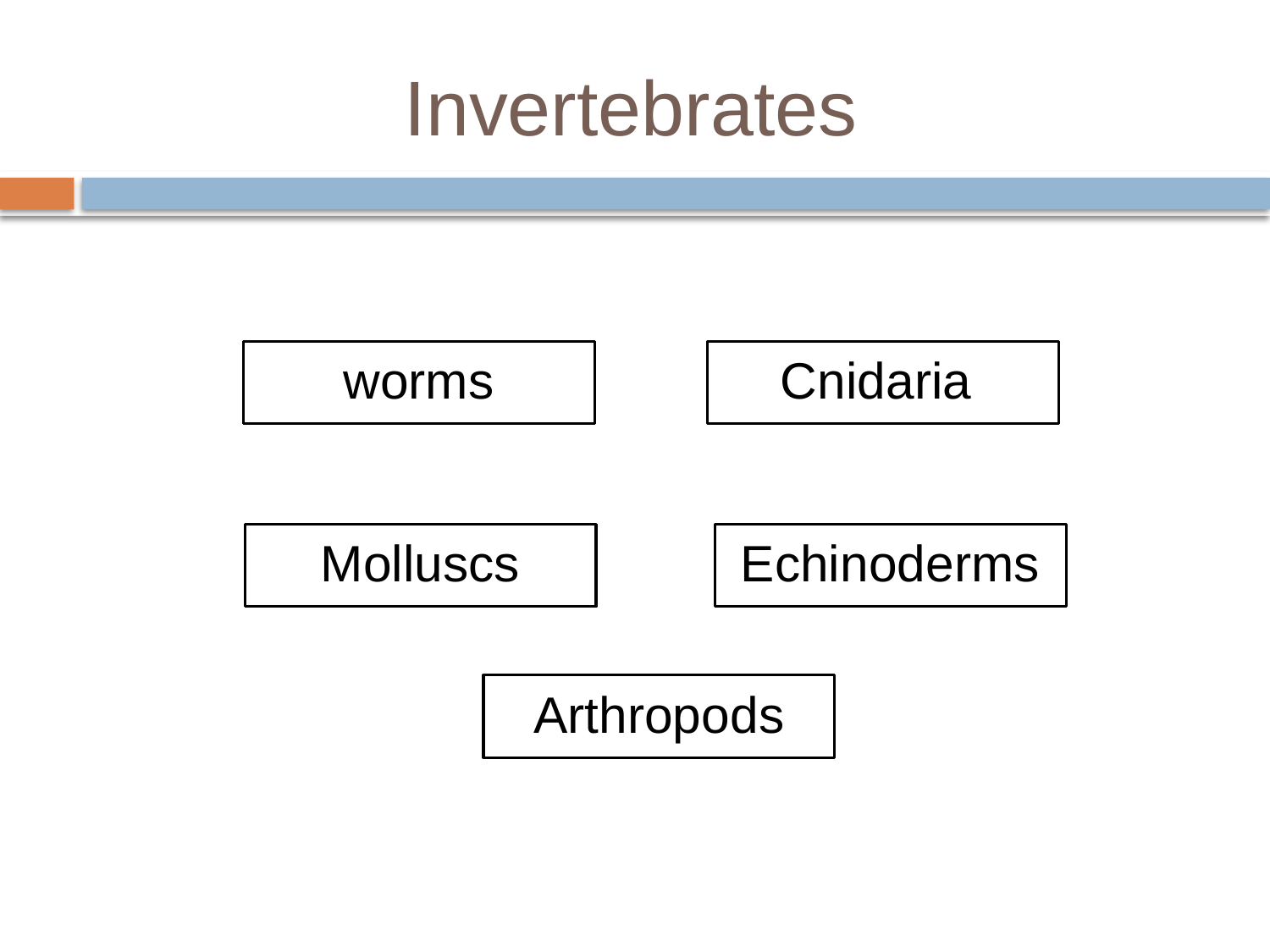

# Invertebrates
worms
Cnidaria
Echinoderms
Molluscs
Arthropods